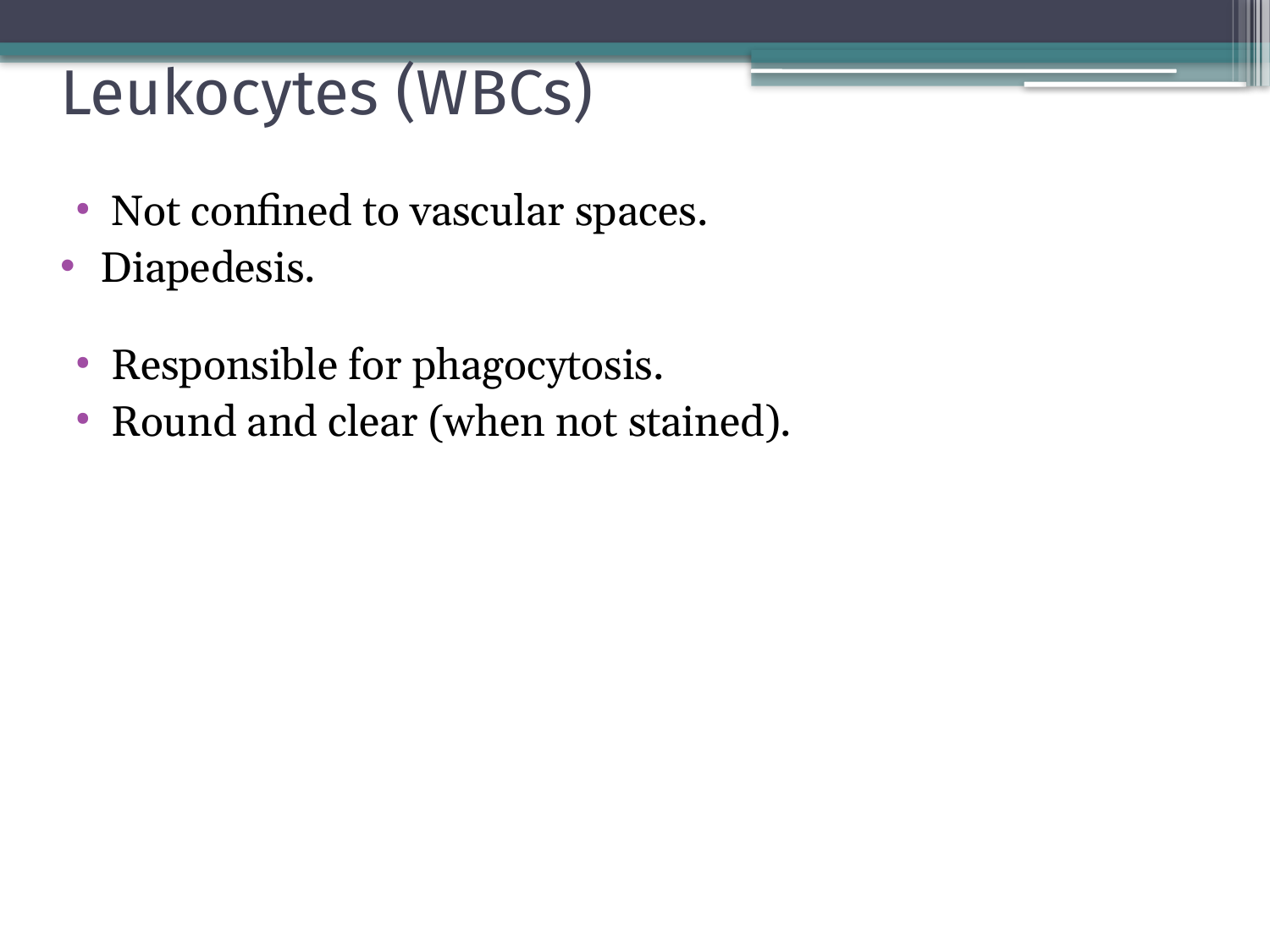

# Leukocytes (W B Cs)
Not confined to vascular spaces.
Diapedesis.
Responsible for phagocytosis.
Round and clear (when not stained).
36